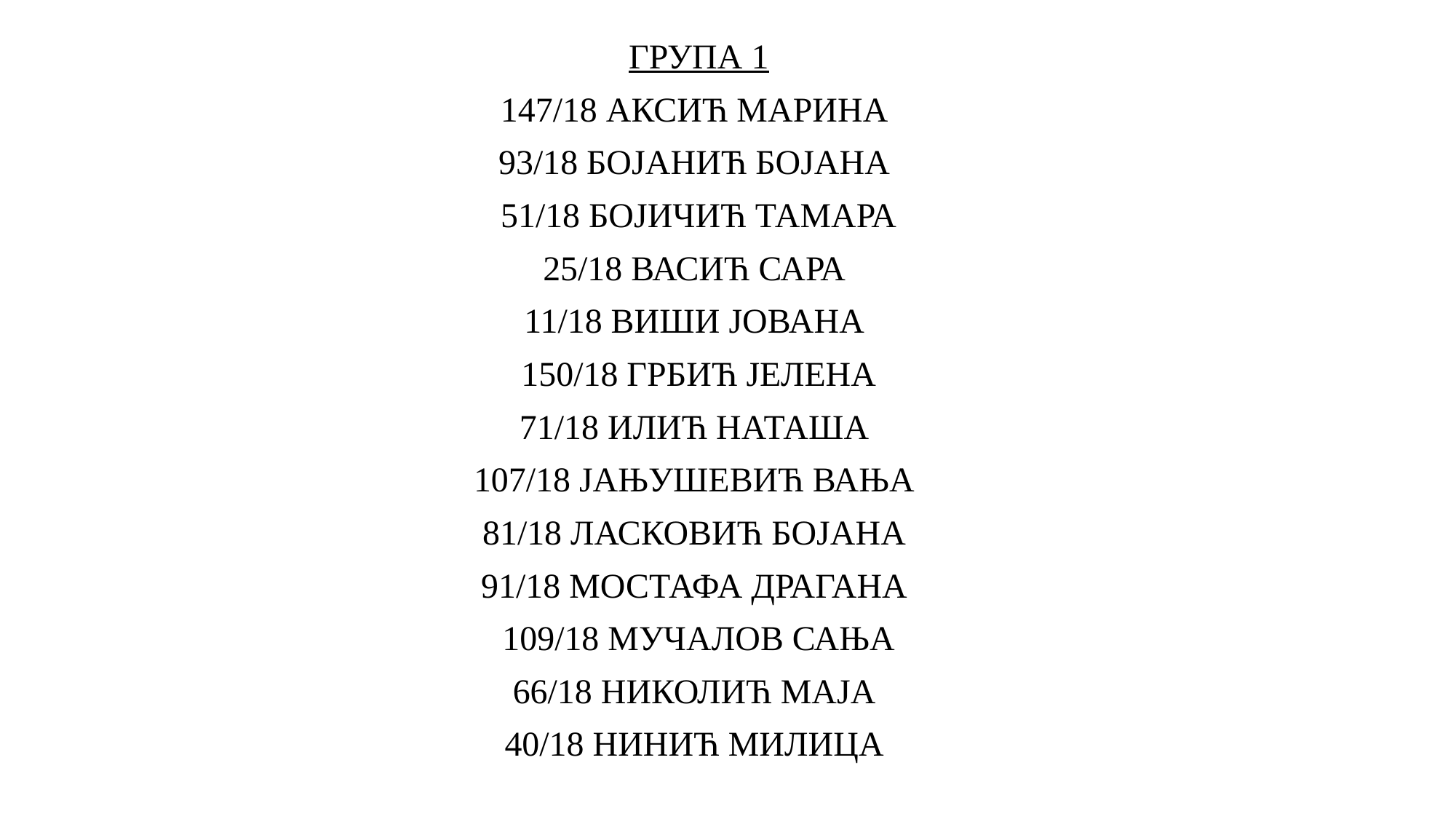

ГРУПА 1
147/18 АКСИЋ МАРИНА
93/18 БОЈАНИЋ БОЈАНА
51/18 БОЈИЧИЋ ТАМАРА
25/18 ВАСИЋ САРА
11/18 ВИШИ ЈОВАНА
150/18 ГРБИЋ ЈЕЛЕНА
71/18 ИЛИЋ НАТАША
107/18 ЈАЊУШЕВИЋ ВАЊА
81/18 ЛАСКОВИЋ БОЈАНА
91/18 МОСТАФА ДРАГАНА
109/18 МУЧАЛОВ САЊА
66/18 НИКОЛИЋ МАЈА
40/18 НИНИЋ МИЛИЦА